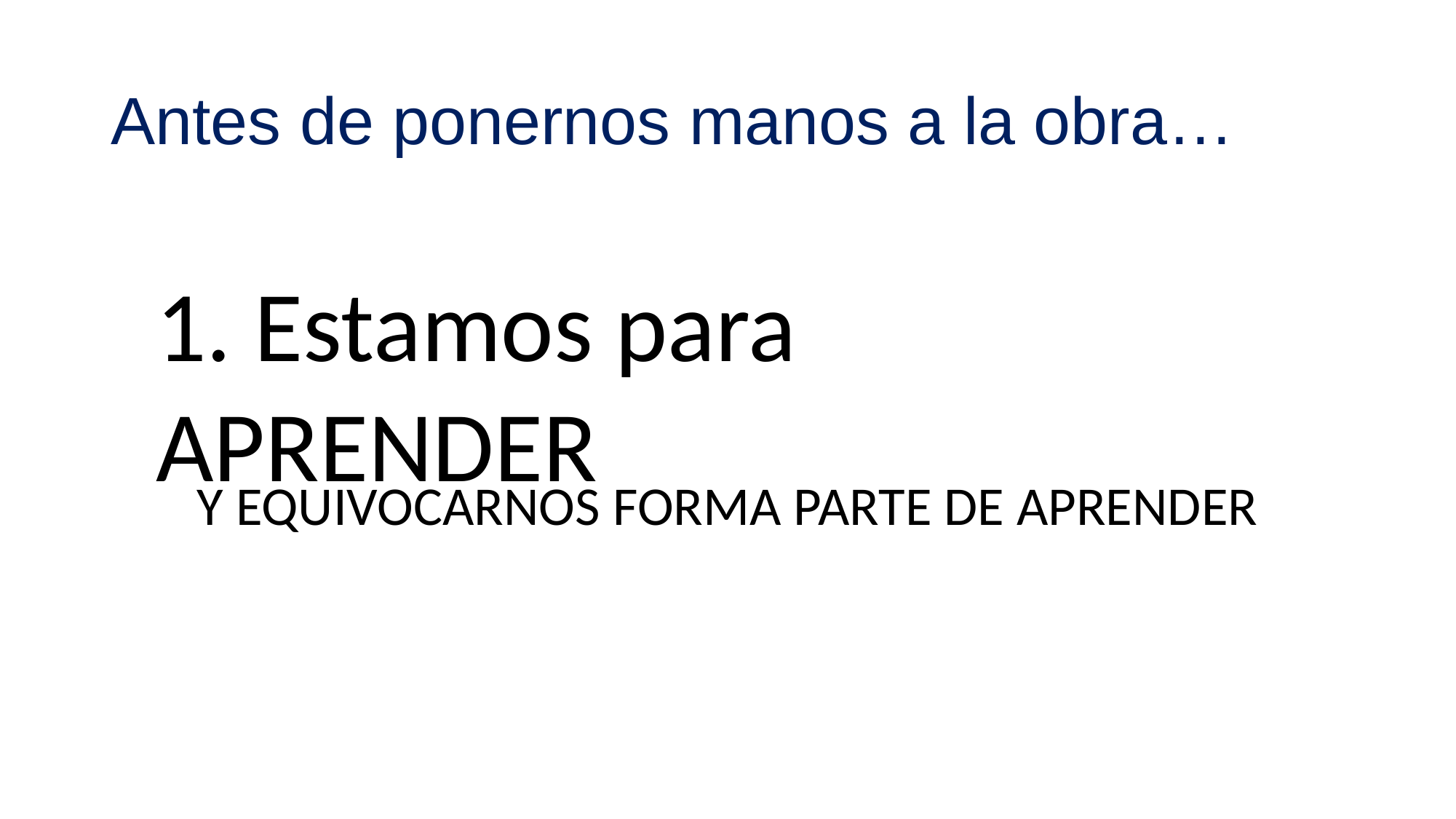

# Antes de ponernos manos a la obra…
1. Estamos para APRENDER
Y EQUIVOCARNOS FORMA PARTE DE APRENDER